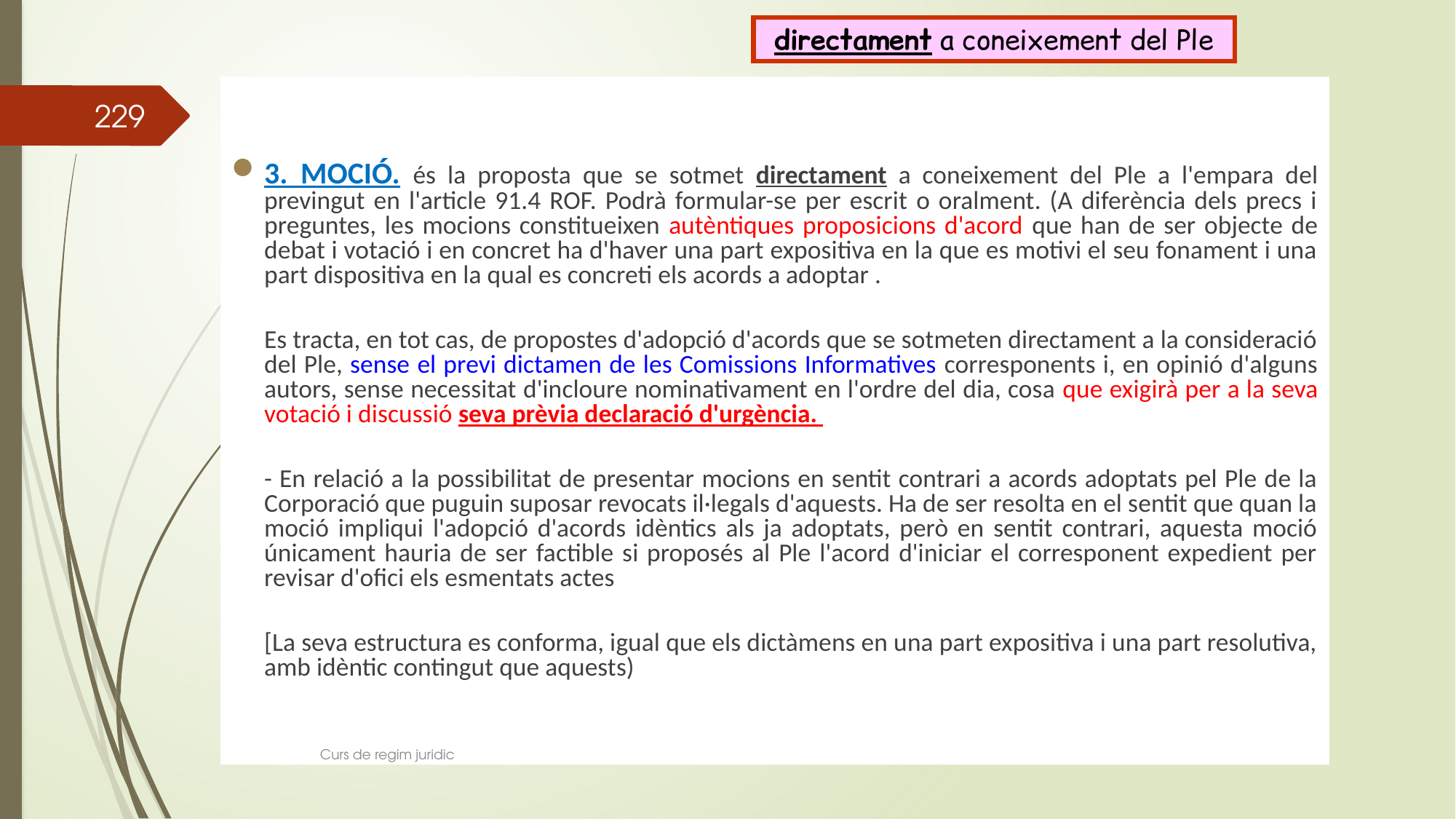

directament a coneixement del Ple

3. MOCIÓ. és la proposta que se sotmet directament a coneixement del Ple a l'empara del previngut en l'article 91.4 ROF. Podrà formular-se per escrit o oralment. (A diferència dels precs i preguntes, les mocions constitueixen autèntiques proposicions d'acord que han de ser objecte de debat i votació i en concret ha d'haver una part expositiva en la que es motivi el seu fonament i una part dispositiva en la qual es concreti els acords a adoptar .
Es tracta, en tot cas, de propostes d'adopció d'acords que se sotmeten directament a la consideració del Ple, sense el previ dictamen de les Comissions Informatives corresponents i, en opinió d'alguns autors, sense necessitat d'incloure nominativament en l'ordre del dia, cosa que exigirà per a la seva votació i discussió seva prèvia declaració d'urgència.
- En relació a la possibilitat de presentar mocions en sentit contrari a acords adoptats pel Ple de la Corporació que puguin suposar revocats il·legals d'aquests. Ha de ser resolta en el sentit que quan la moció impliqui l'adopció d'acords idèntics als ja adoptats, però en sentit contrari, aquesta moció únicament hauria de ser factible si proposés al Ple l'acord d'iniciar el corresponent expedient per revisar d'ofici els esmentats actes
[La seva estructura es conforma, igual que els dictàmens en una part expositiva i una part resolutiva, amb idèntic contingut que aquests)
229
Curs de regim juridic